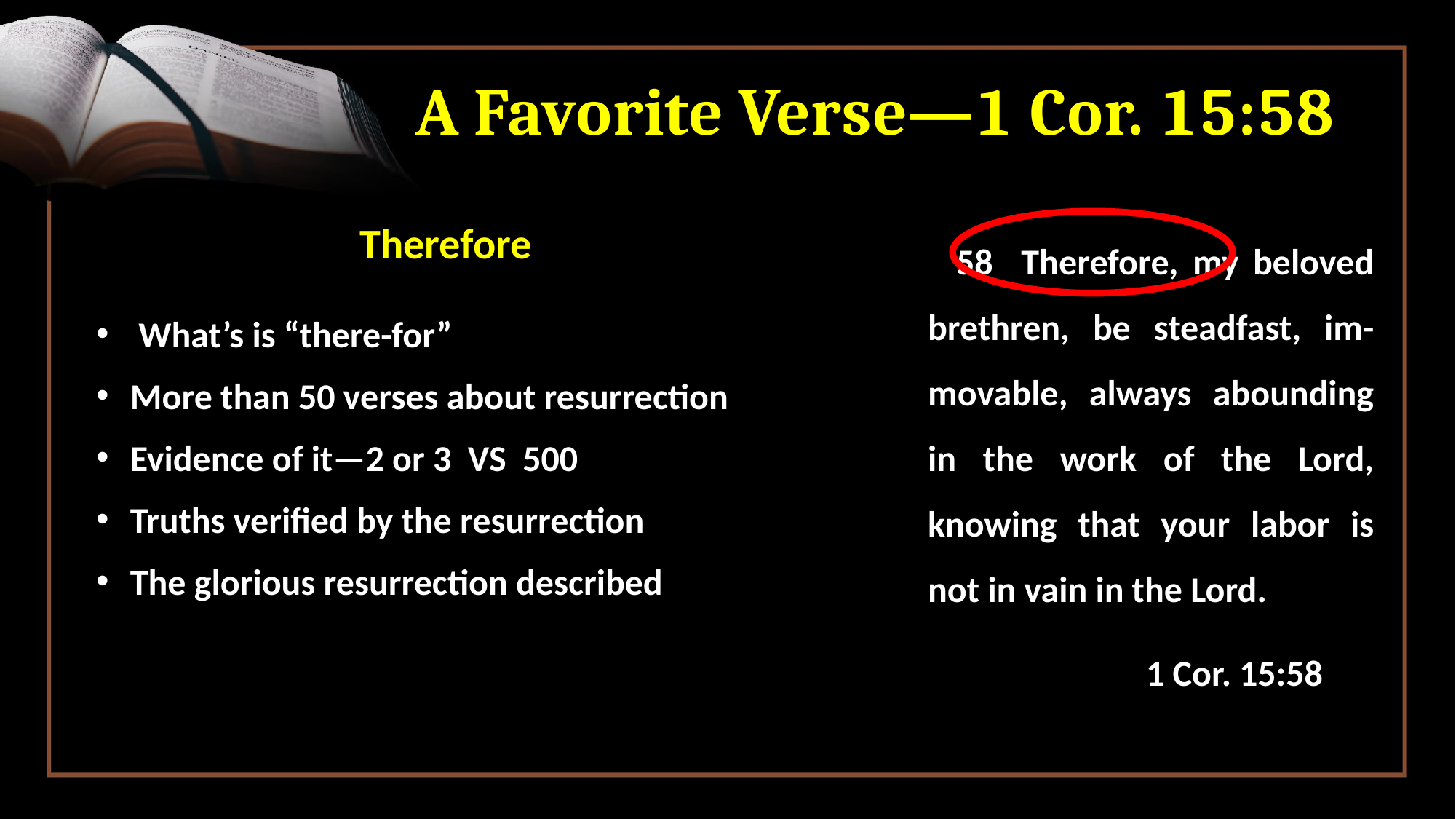

# A Favorite Verse—1 Cor. 15:58
Therefore

 What’s is “there-for”
More than 50 verses about resurrection
Evidence of it—2 or 3  VS  500
Truths verified by the resurrection
The glorious resurrection described

  58  Therefore, my beloved brethren, be steadfast, im-movable, always abounding in the work of the Lord, knowing that your labor is not in vain in the Lord.
		1 Cor. 15:58